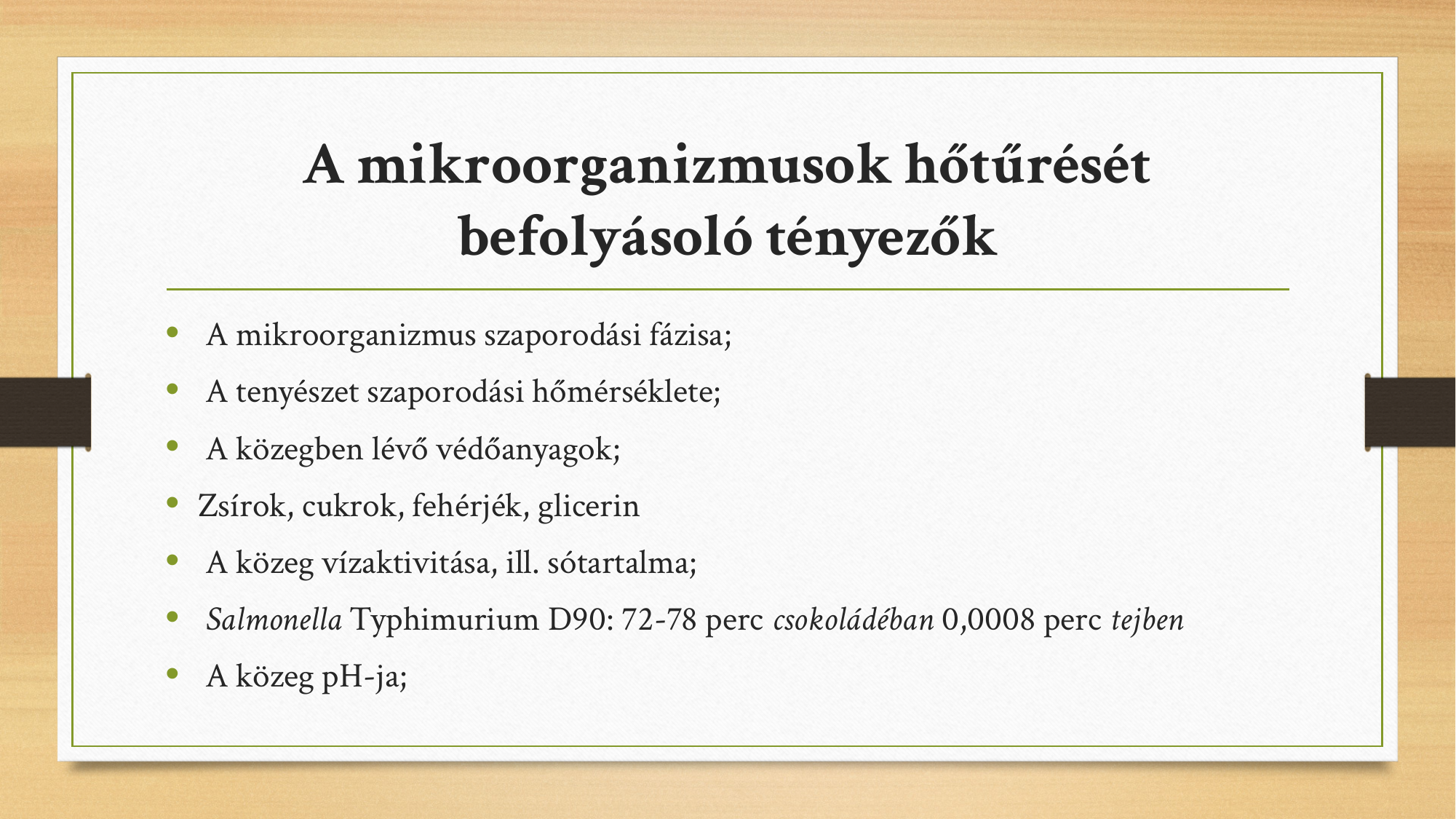

# A mikroorganizmusok hőtűrését befolyásoló tényezők
 A mikroorganizmus szaporodási fázisa;
 A tenyészet szaporodási hőmérséklete;
 A közegben lévő védőanyagok;
Zsírok, cukrok, fehérjék, glicerin
 A közeg vízaktivitása, ill. sótartalma;
 Salmonella Typhimurium D90: 72-78 perc csokoládéban 0,0008 perc tejben
 A közeg pH-ja;